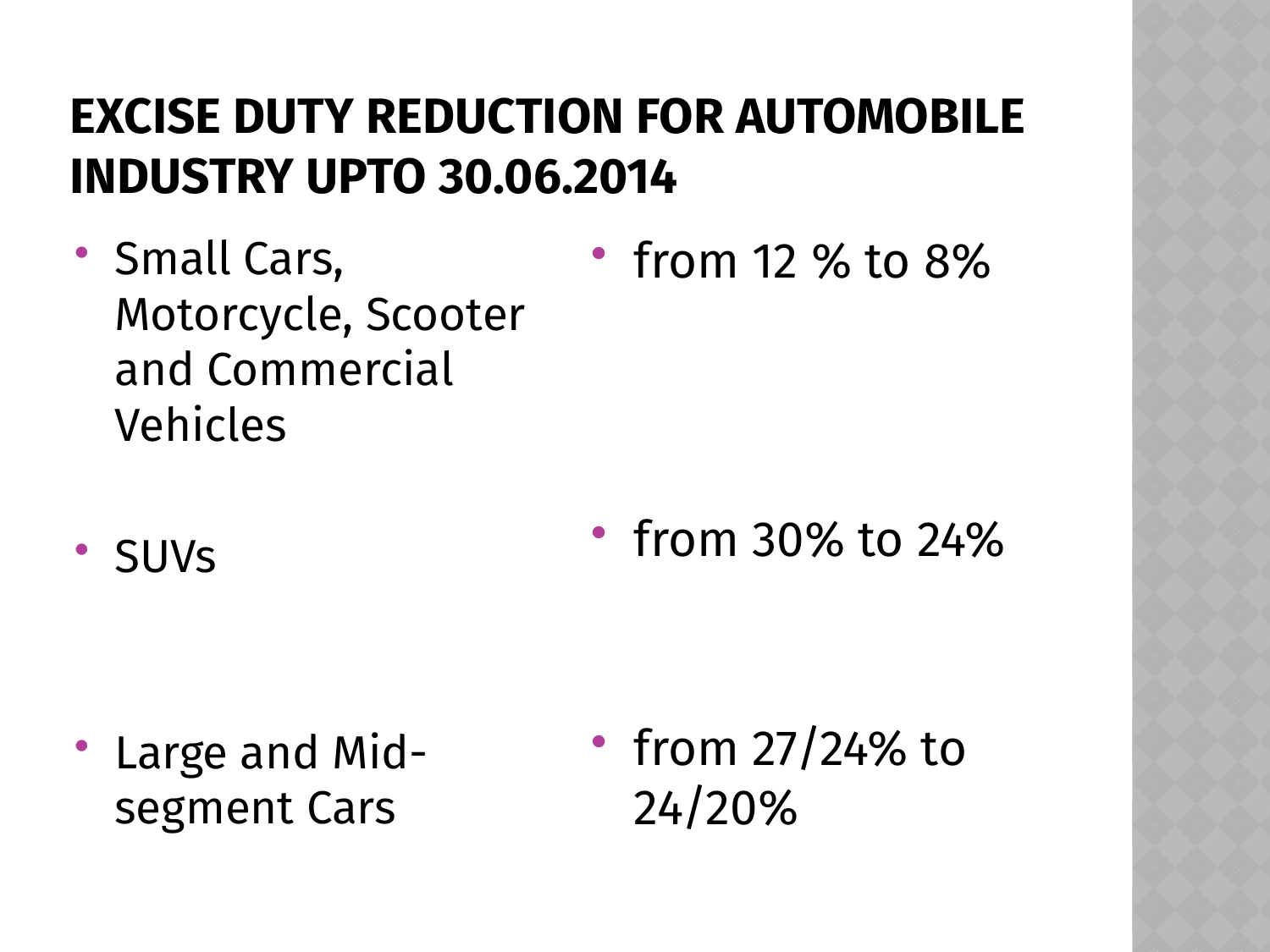

# Excise Duty Reduction for Automobile Industry upto 30.06.2014
Small Cars, Motorcycle, Scooter and Commercial Vehicles

SUVs

Large and Mid-segment Cars
from 12 % to 8%

from 30% to 24%

from 27/24% to 24/20%